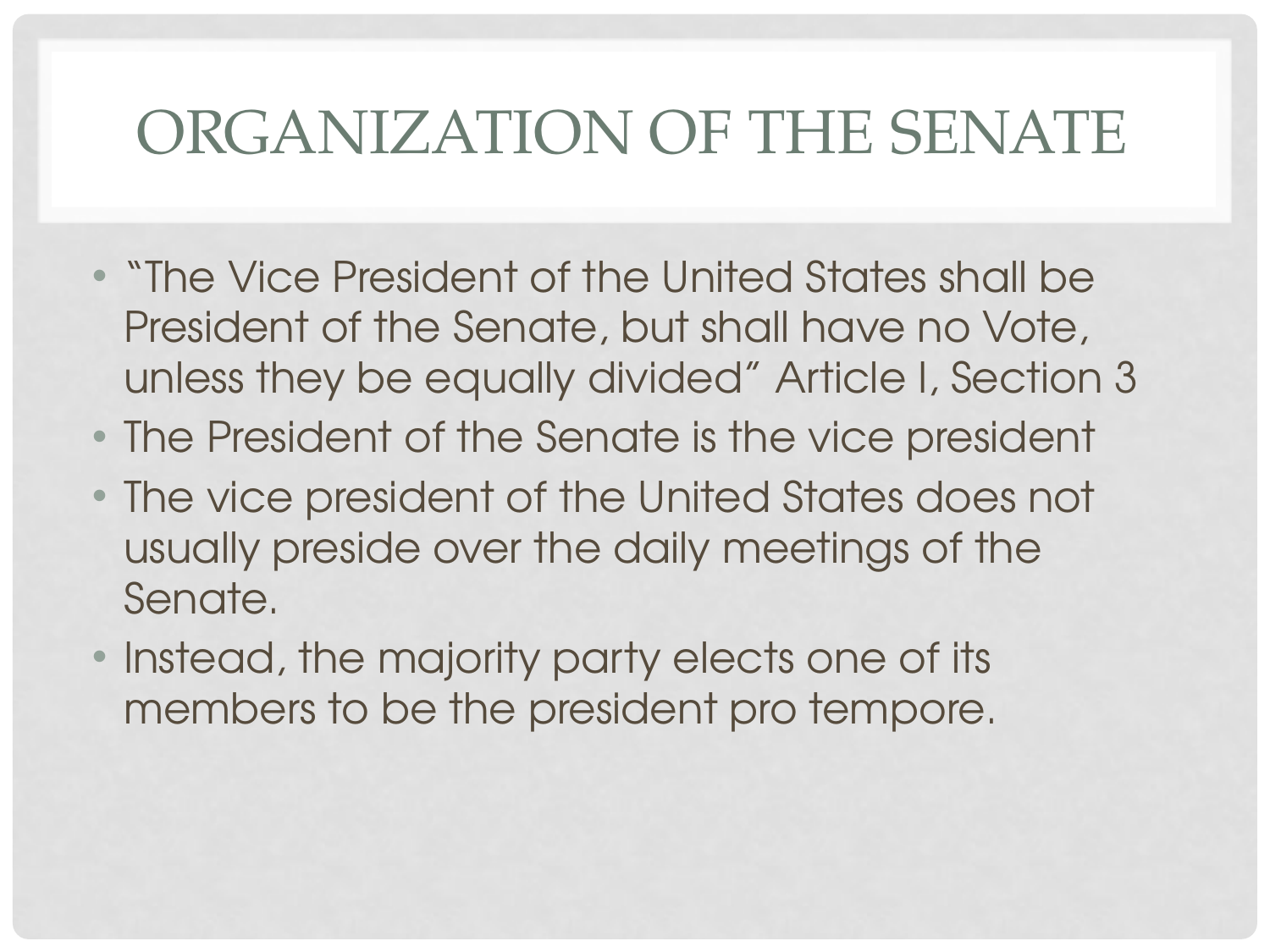

# Organization of the senate
“The Vice President of the United States shall be President of the Senate, but shall have no Vote, unless they be equally divided” Article I, Section 3
The President of the Senate is the vice president
The vice president of the United States does not usually preside over the daily meetings of the Senate.
Instead, the majority party elects one of its members to be the president pro tempore.